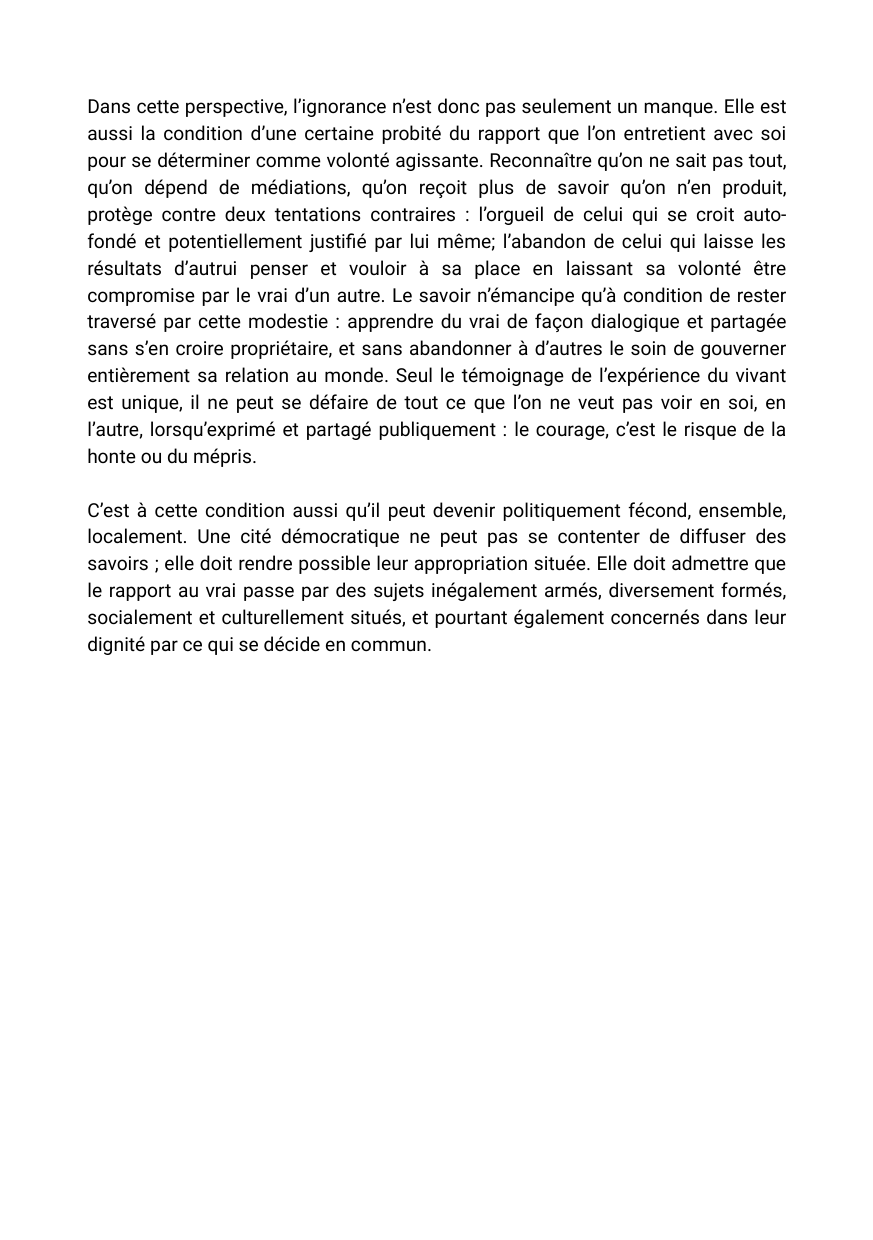

Dans cette perspective, l’ignorance n’est donc pas seulement un manque. Elle est aussi la condition d’une certaine probité du rapport que l’on entretient avec soi pour se déterminer comme volonté agissante. Reconnaître qu’on ne sait pas tout, qu’on dépend de médiations, qu’on reçoit plus de savoir qu’on n’en produit, protège contre deux tentations contraires : l’orgueil de celui qui se croit auto-fondé et potentiellement justifié par lui même; l’abandon de celui qui laisse les résultats d’autrui penser et vouloir à sa place en laissant sa volonté être compromise par le vrai d’un autre. Le savoir n’émancipe qu’à condition de rester traversé par cette modestie : apprendre du vrai de façon dialogique et partagée sans s’en croire propriétaire, et sans abandonner à d’autres le soin de gouverner entièrement sa relation au monde. Seul le témoignage de l’expérience du vivant est unique, il ne peut se défaire de tout ce que l’on ne veut pas voir en soi, en l’autre, lorsqu’exprimé et partagé publiquement : le courage, c’est le risque de la honte ou du mépris.

C’est à cette condition aussi qu’il peut devenir politiquement fécond, ensemble, localement. Une cité démocratique ne peut pas se contenter de diffuser des savoirs ; elle doit rendre possible leur appropriation située. Elle doit admettre que le rapport au vrai passe par des sujets inégalement armés, diversement formés, socialement et culturellement situés, et pourtant également concernés dans leur dignité par ce qui se décide en commun.